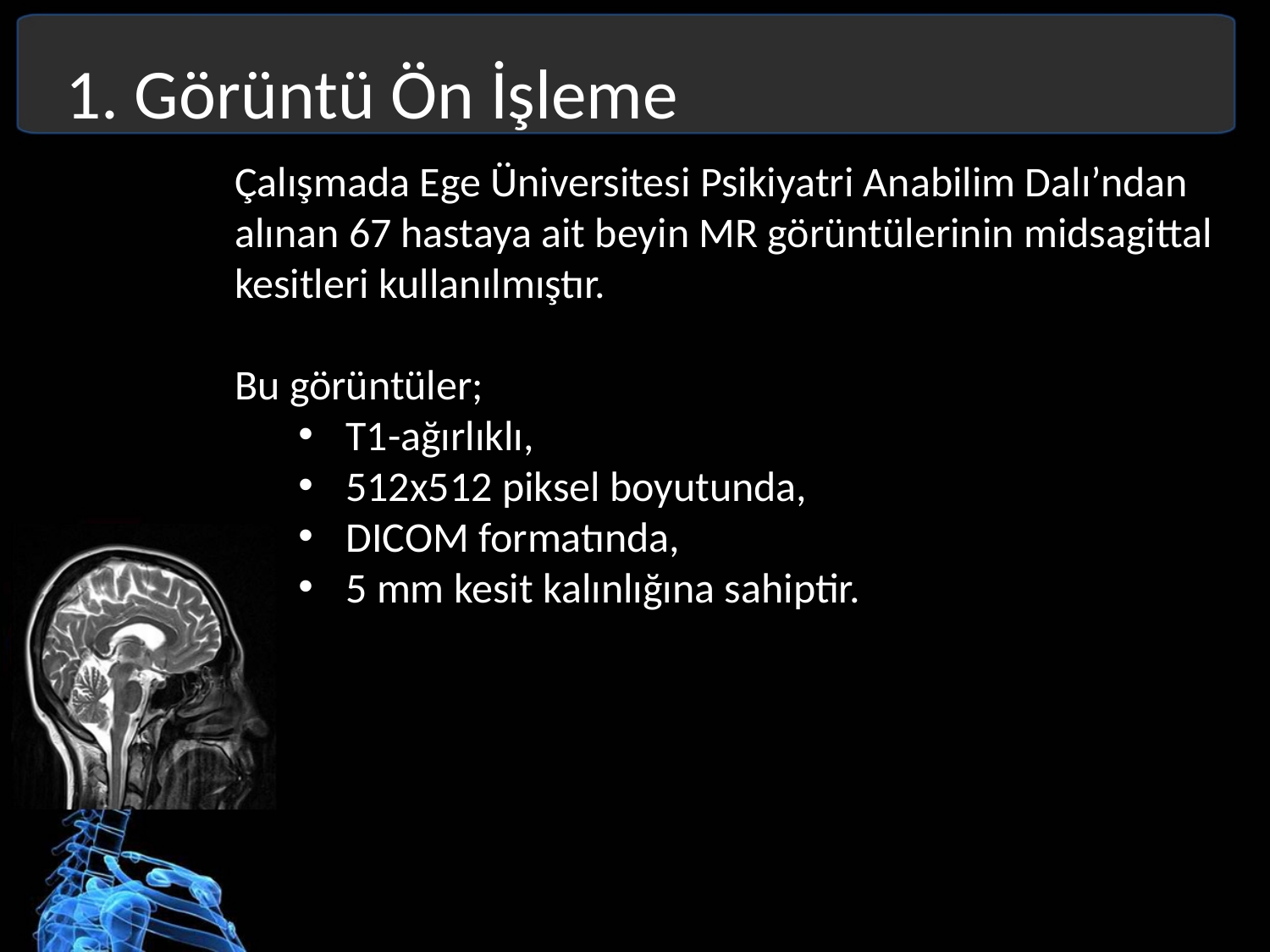

1. Görüntü Ön İşleme
Çalışmada Ege Üniversitesi Psikiyatri Anabilim Dalı’ndan alınan 67 hastaya ait beyin MR görüntülerinin midsagittal kesitleri kullanılmıştır.

Bu görüntüler;
T1-ağırlıklı,
512x512 piksel boyutunda,
DICOM formatında,
5 mm kesit kalınlığına sahiptir.